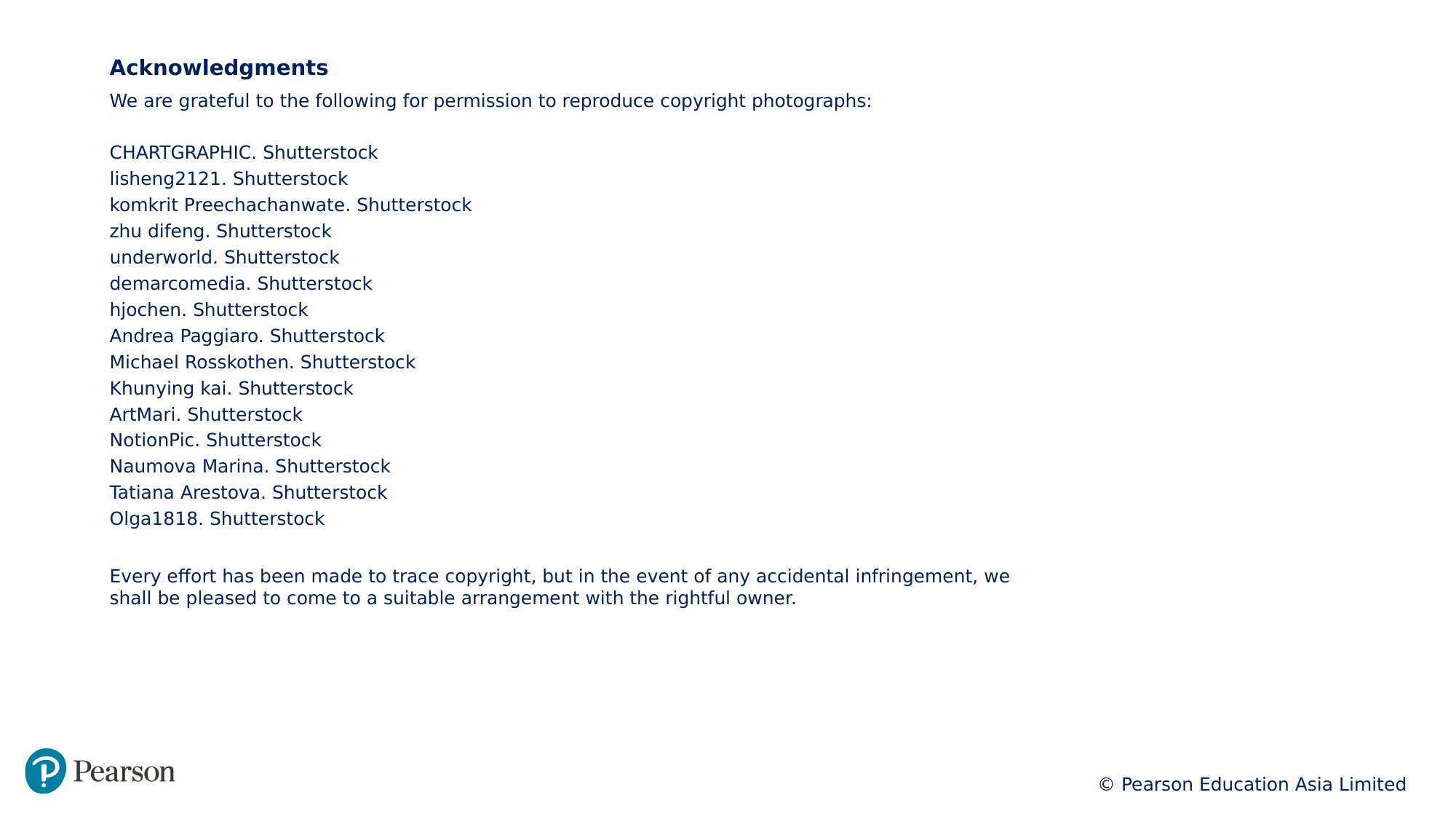

Acknowledgments
We are grateful to the following for permission to reproduce copyright photographs:

CHARTGRAPHIC. Shutterstock
lisheng2121. Shutterstock
komkrit Preechachanwate. Shutterstock
zhu difeng. Shutterstock
underworld. Shutterstock
demarcomedia. Shutterstock
hjochen. Shutterstock
Andrea Paggiaro. Shutterstock
Michael Rosskothen. Shutterstock
Khunying kai. Shutterstock
ArtMari. Shutterstock
NotionPic. Shutterstock
Naumova Marina. Shutterstock
Tatiana Arestova. Shutterstock
Olga1818. Shutterstock

Every effort has been made to trace copyright, but in the event of any accidental infringement, we shall be pleased to come to a suitable arrangement with the rightful owner.

 © Pearson Education Asia Limited